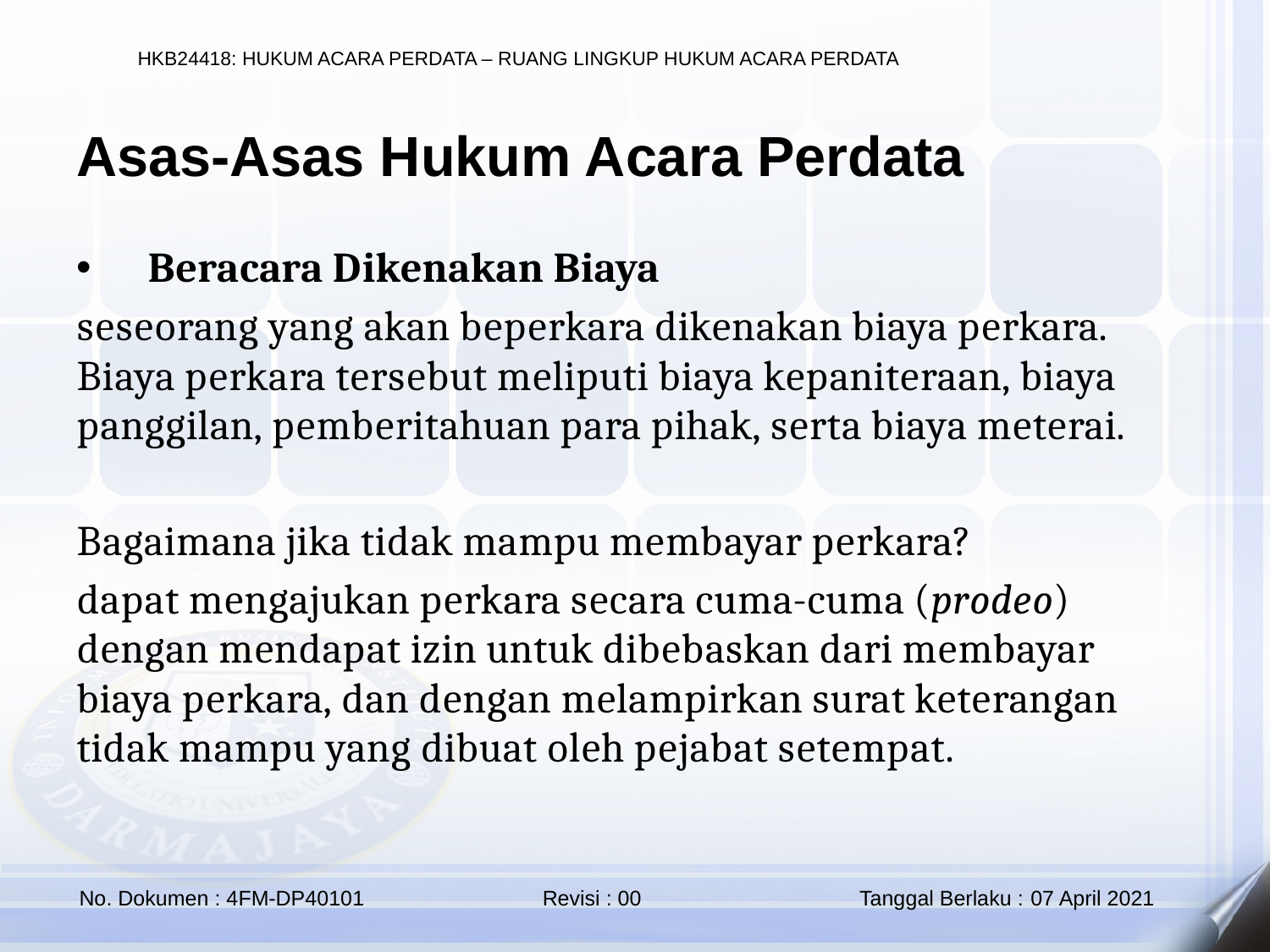

Asas-Asas Hukum Acara Perdata
Beracara Dikenakan Biaya
seseorang yang akan beperkara dikenakan biaya perkara. Biaya perkara tersebut meliputi biaya kepaniteraan, biaya panggilan, pemberitahuan para pihak, serta biaya meterai.

Bagaimana jika tidak mampu membayar perkara?
dapat mengajukan perkara secara cuma-cuma (prodeo) dengan mendapat izin untuk dibebaskan dari membayar biaya perkara, dan dengan melampirkan surat keterangan tidak mampu yang dibuat oleh pejabat setempat.